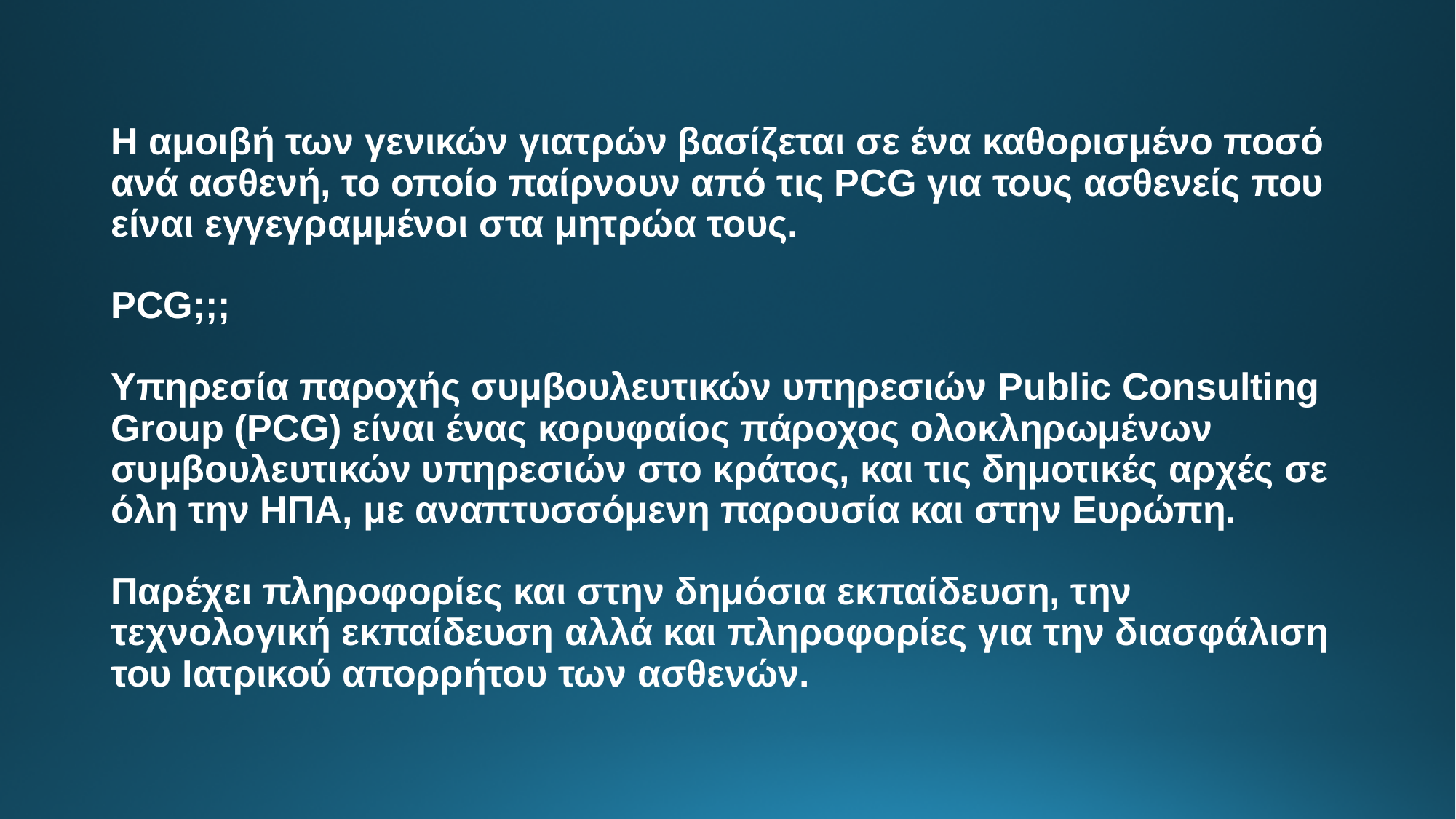

# Η αμοιβή των γενικών γιατρών βασίζεται σε ένα καθορισμένο ποσό ανά ασθενή, το οποίο παίρνουν από τις PCG για τους ασθενείς που είναι εγγεγραμμένοι στα μητρώα τους. PCG;;; Υπηρεσία παροχής συμβουλευτικών υπηρεσιών Public Consulting Group (PCG) είναι ένας κορυφαίος πάροχος ολοκληρωμένων συμβουλευτικών υπηρεσιών στο κράτος, και τις δημοτικές αρχές σε όλη την ΗΠΑ, με αναπτυσσόμενη παρουσία και στην Ευρώπη. Παρέχει πληροφορίες και στην δημόσια εκπαίδευση, την τεχνολογική εκπαίδευση αλλά και πληροφορίες για την διασφάλιση του Ιατρικού απορρήτου των ασθενών.